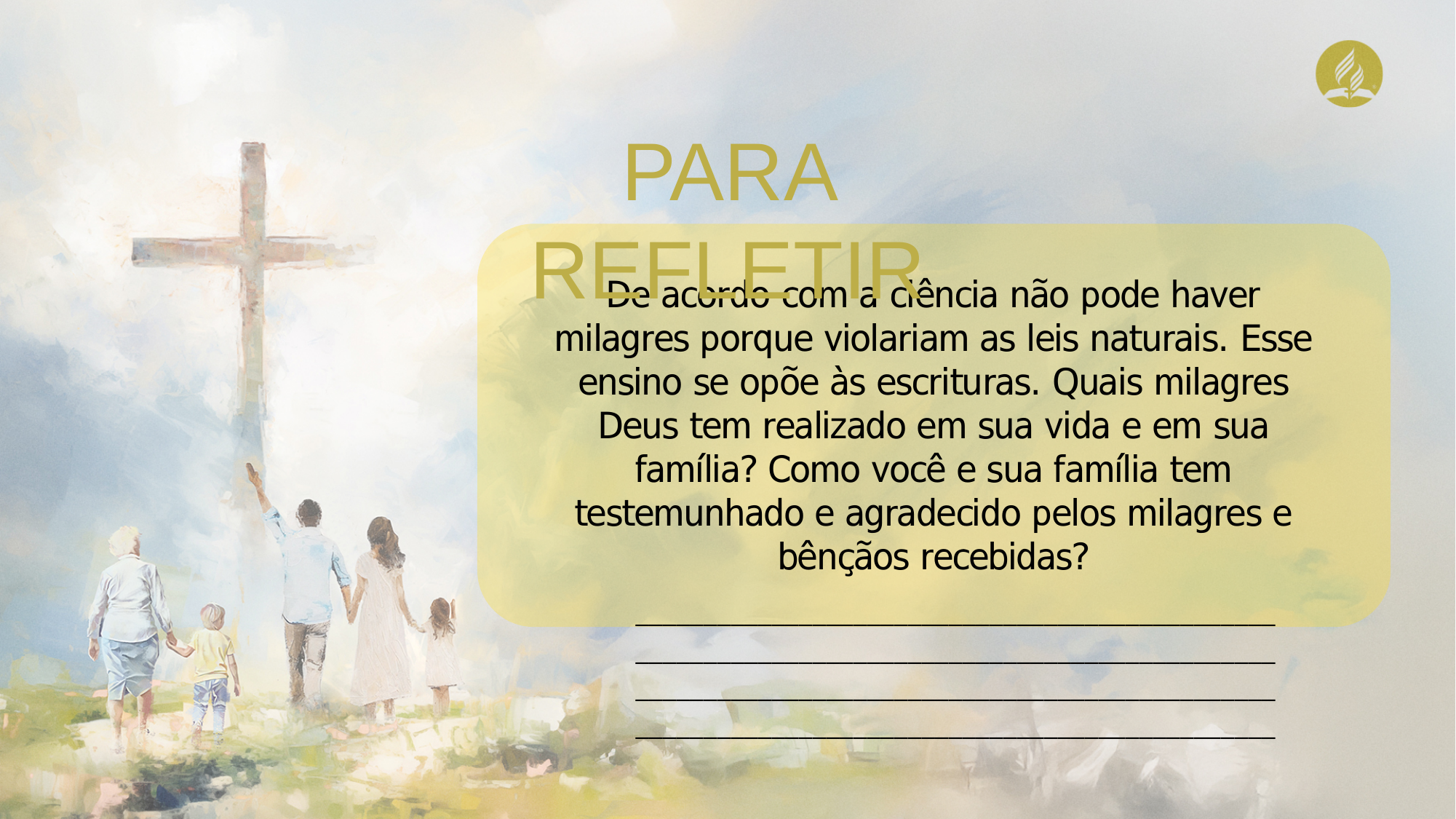

PARA REFLETIR

De acordo com a ciência não pode haver milagres porque violariam as leis naturais. Esse ensino se opõe às escrituras. Quais milagres Deus tem realizado em sua vida e em sua família? Como você e sua família tem testemunhado e agradecido pelos milagres e bênçãos recebidas?
____________________________________________________________________________________________________________________________________________________________________________________________